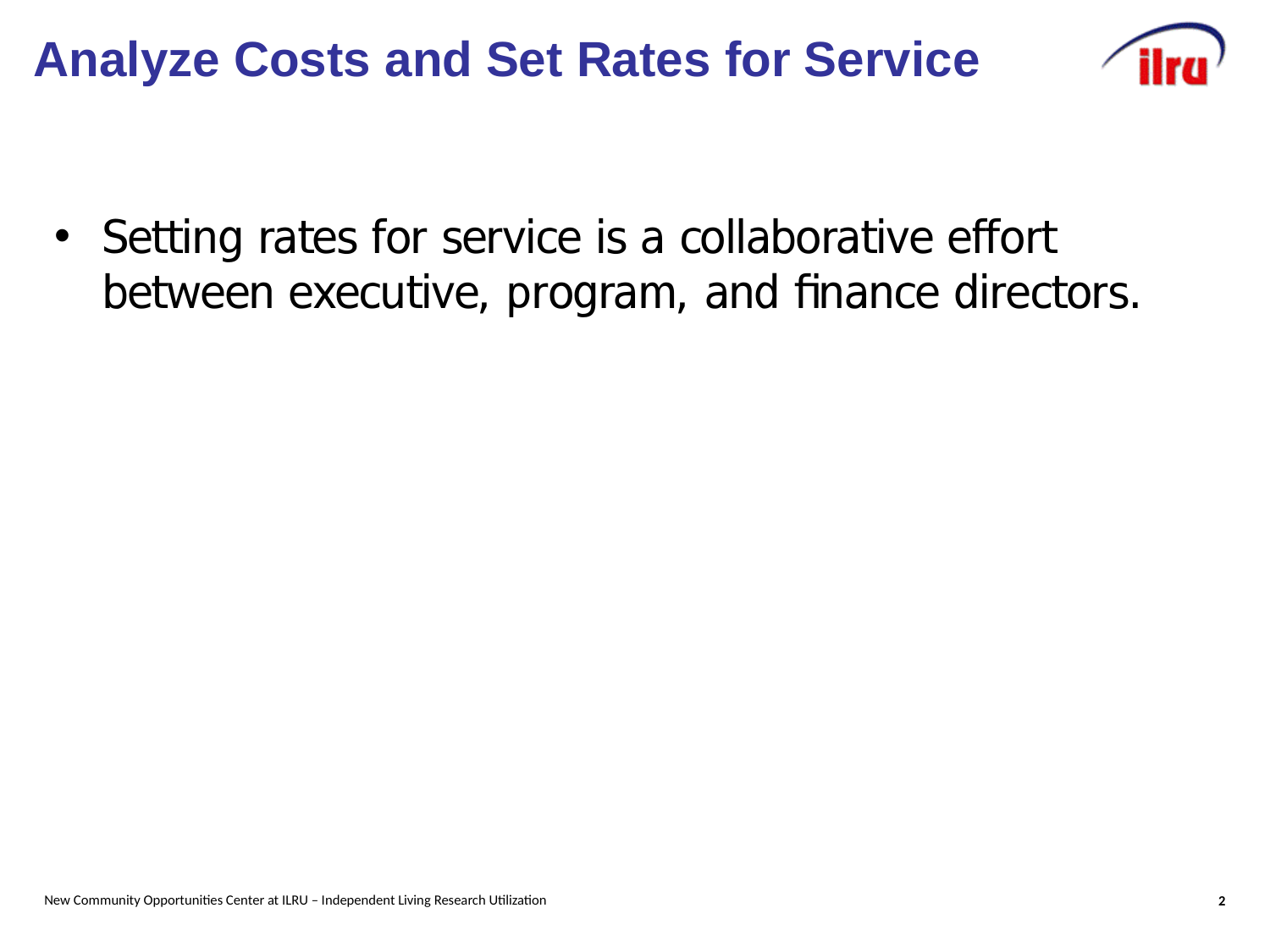

# Analyze Costs and Set Rates for Service

Setting rates for service is a collaborative effort between executive, program, and finance directors.

New Community Opportunities Center at ILRU – Independent Living Research Utilization
2